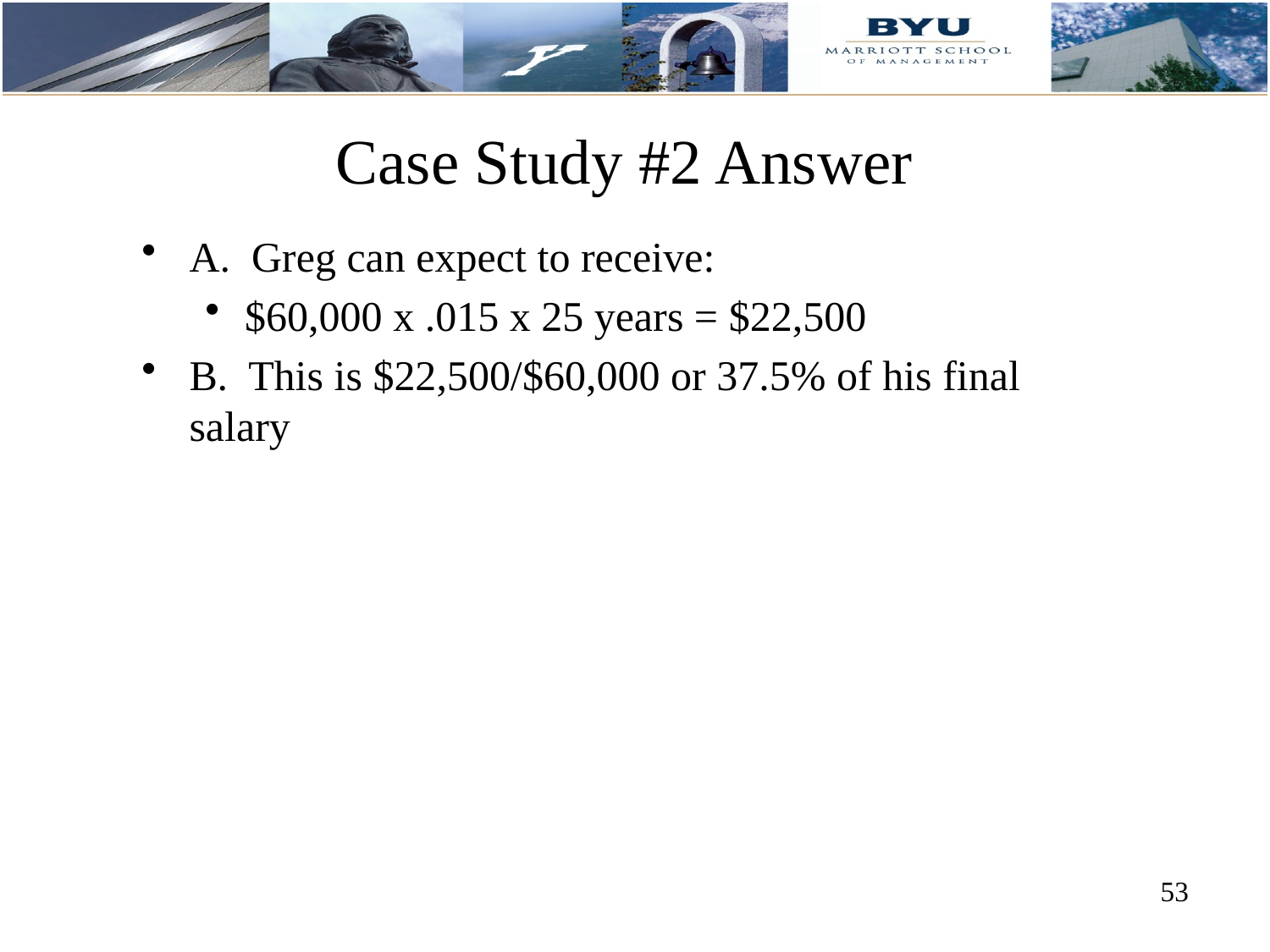

# Case Study #2 Answer
A.  Greg can expect to receive:
$60,000 x .015 x 25 years = $22,500
B.  This is $22,500/$60,000 or 37.5% of his final salary